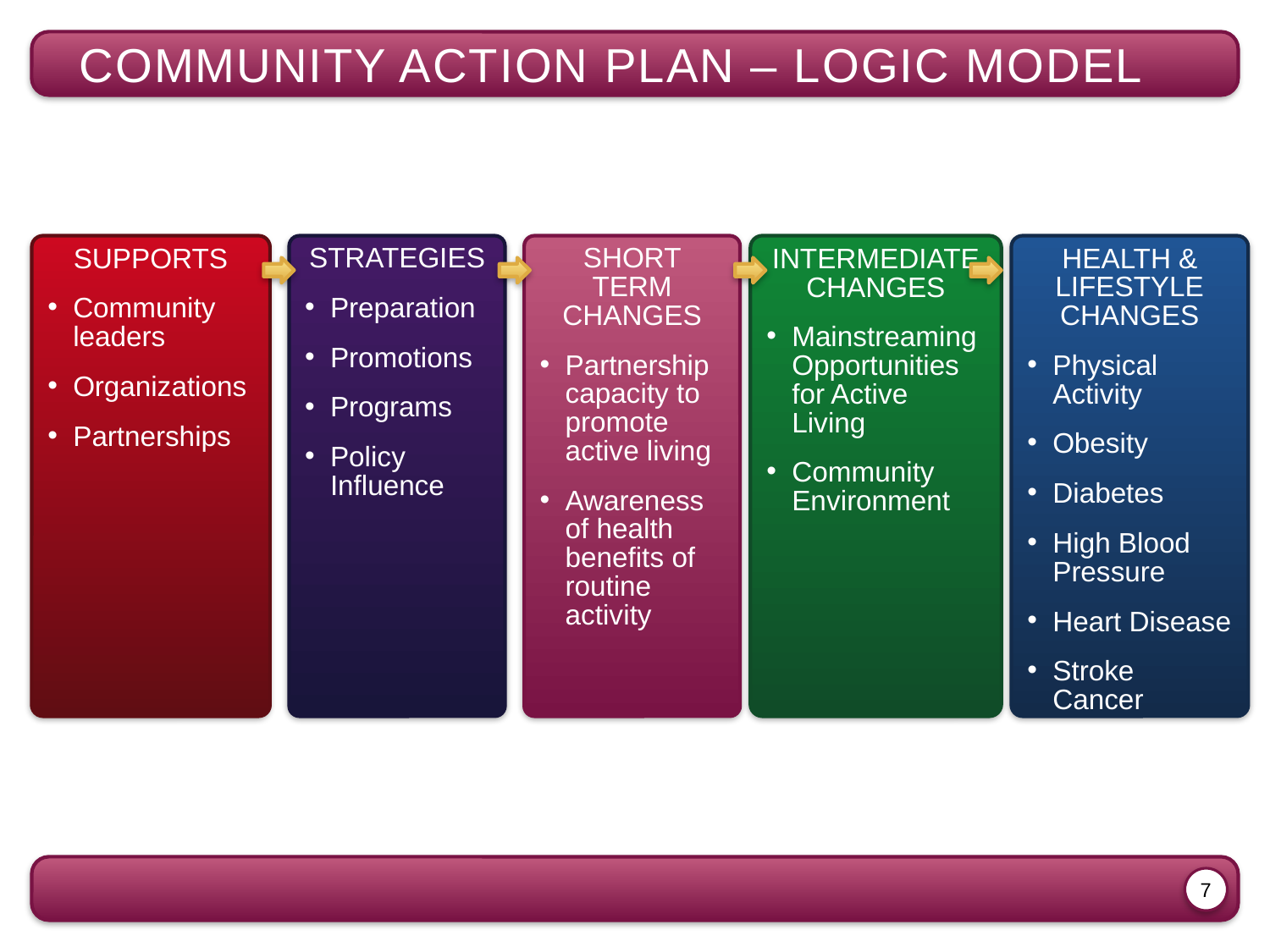

community action plan – Logic model
HEALTH & LIFESTYLE CHANGES
Physical Activity
Obesity
Diabetes
High Blood Pressure
Heart Disease
Stroke Cancer
SUPPORTS
Community leaders
Organizations
Partnerships
STRATEGIES
Preparation
Promotions
Programs
Policy Influence
SHORT TERM CHANGES
Partnership capacity to promote active living
Awareness of health benefits of routine activity
INTERMEDIATE CHANGES
Mainstreaming Opportunities for Active Living
Community Environment

7